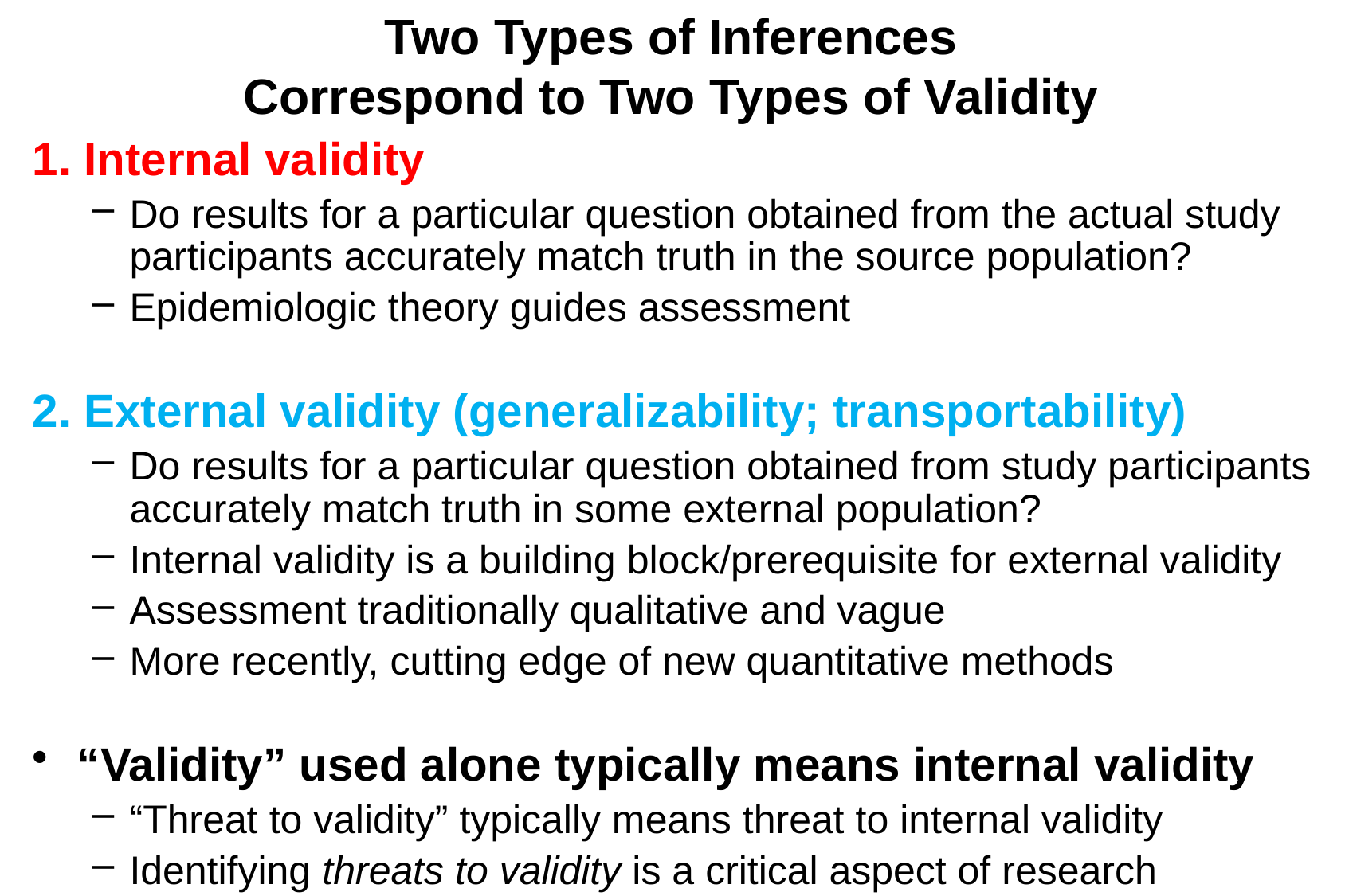

# Two Types of Inferences Correspond to Two Types of Validity
1. Internal validity
Do results for a particular question obtained from the actual study participants accurately match truth in the source population?
Epidemiologic theory guides assessment

2. External validity (generalizability; transportability)
Do results for a particular question obtained from study participants accurately match truth in some external population?
Internal validity is a building block/prerequisite for external validity
Assessment traditionally qualitative and vague
More recently, cutting edge of new quantitative methods

“Validity” used alone typically means internal validity
“Threat to validity” typically means threat to internal validity
Identifying threats to validity is a critical aspect of research